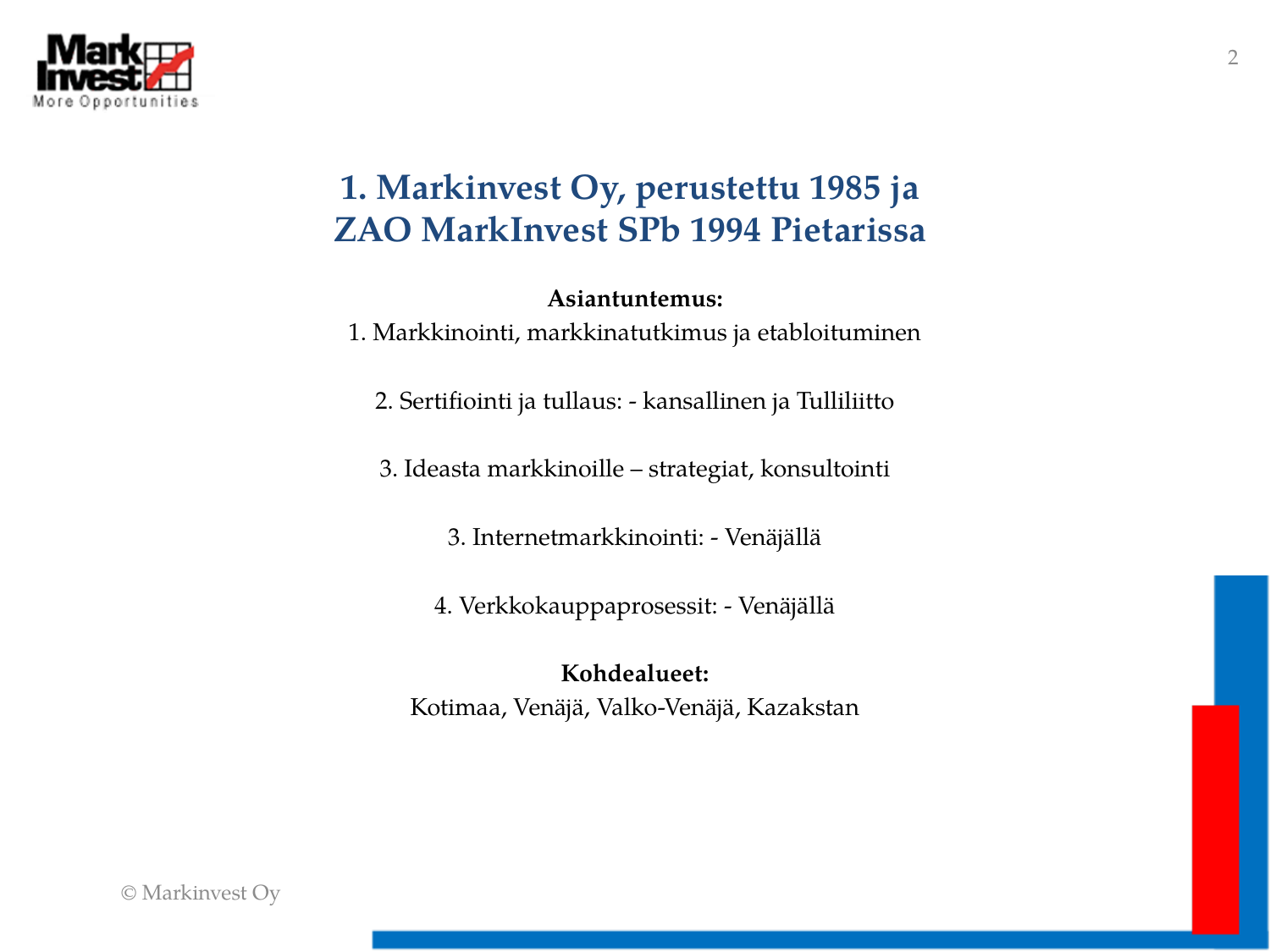

2
# 1. Markinvest Oy, perustettu 1985 ja ZAO MarkInvest SPb 1994 Pietarissa
Asiantuntemus:
1. Markkinointi, markkinatutkimus ja etabloituminen

2. Sertifiointi ja tullaus: - kansallinen ja Tulliliitto

3. Ideasta markkinoille – strategiat, konsultointi

3. Internetmarkkinointi: - Venäjällä

4. Verkkokauppaprosessit: - Venäjällä

Kohdealueet:
Kotimaa, Venäjä, Valko-Venäjä, Kazakstan

© Markinvest Oy